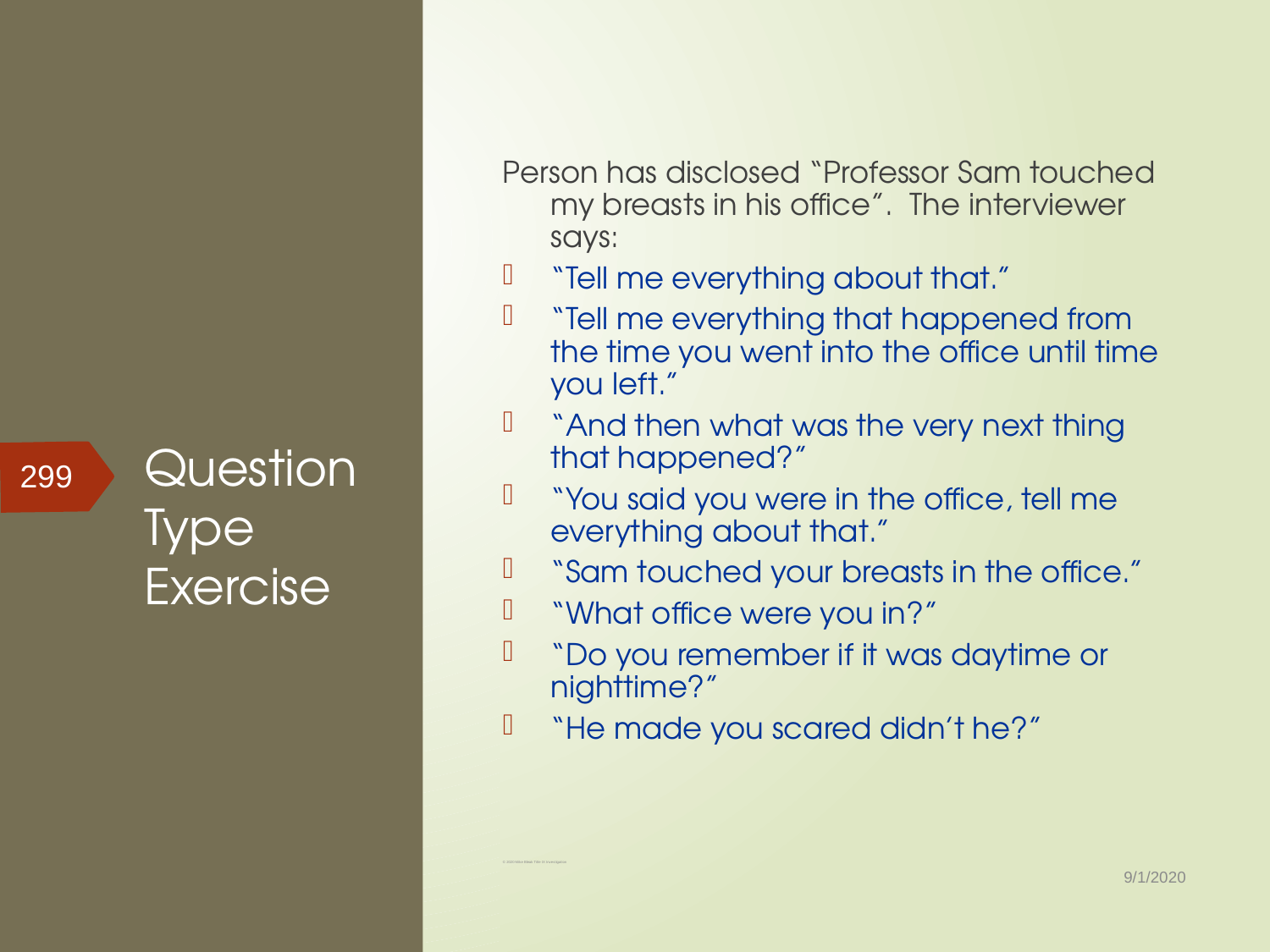

Person has disclosed “Professor Sam touched my breasts in his office”.  The interviewer says:
“Tell me everything about that.”
“Tell me everything that happened from the time you went into the office until time you left.”
“And then what was the very next thing that happened?”
“You said you were in the office, tell me everything about that.”
“Sam touched your breasts in the office.”
“What office were you in?”
“Do you remember if it was daytime or nighttime?”
“He made you scared didn’t he?”
# Question Type Exercise

299
9/1/2020
© 2020 Mike Bleak Title IX Investigation